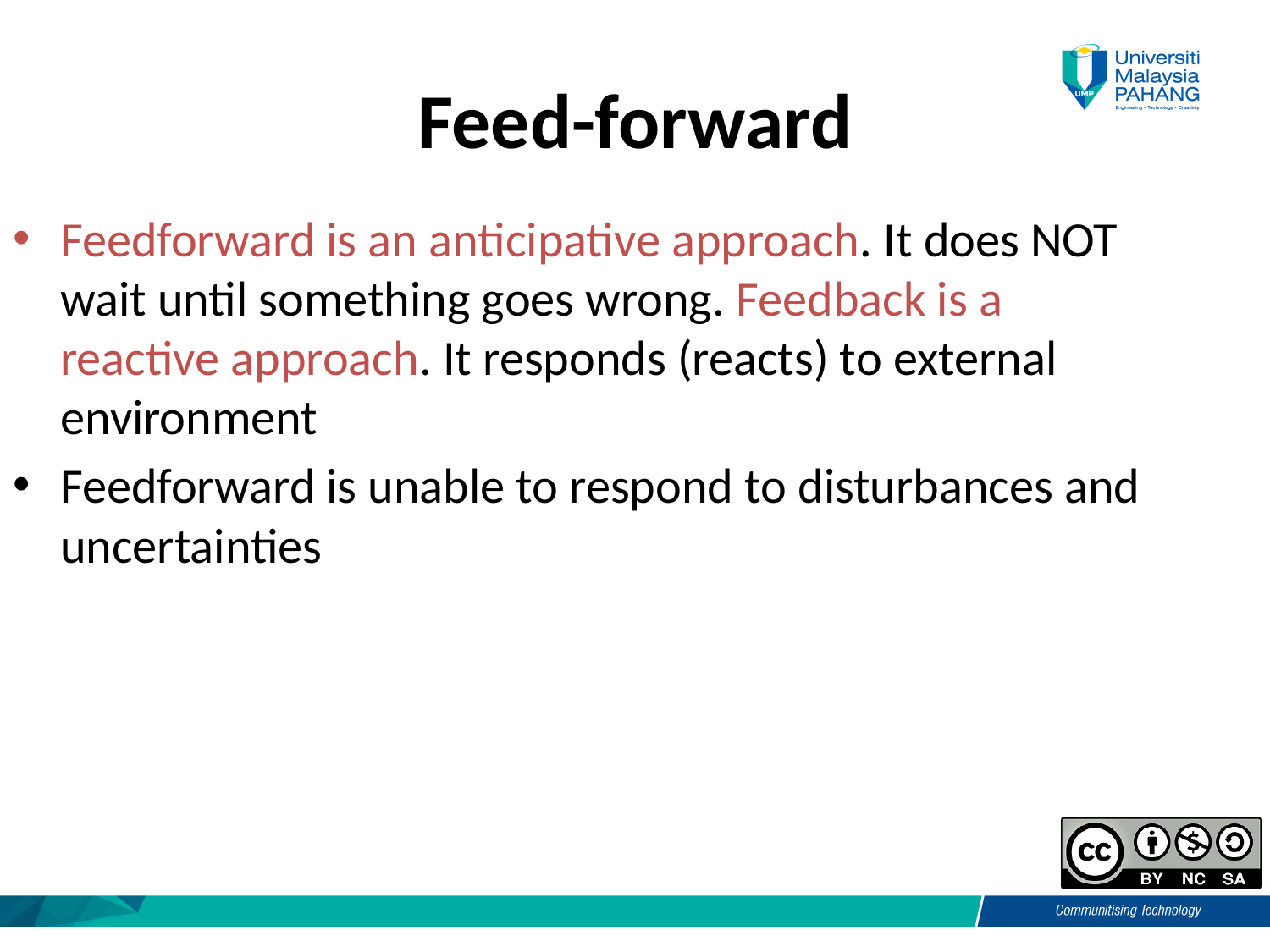

# Feed-forward
Feedforward is an anticipative approach. It does NOT wait until something goes wrong. Feedback is a reactive approach. It responds (reacts) to external environment
Feedforward is unable to respond to disturbances and uncertainties